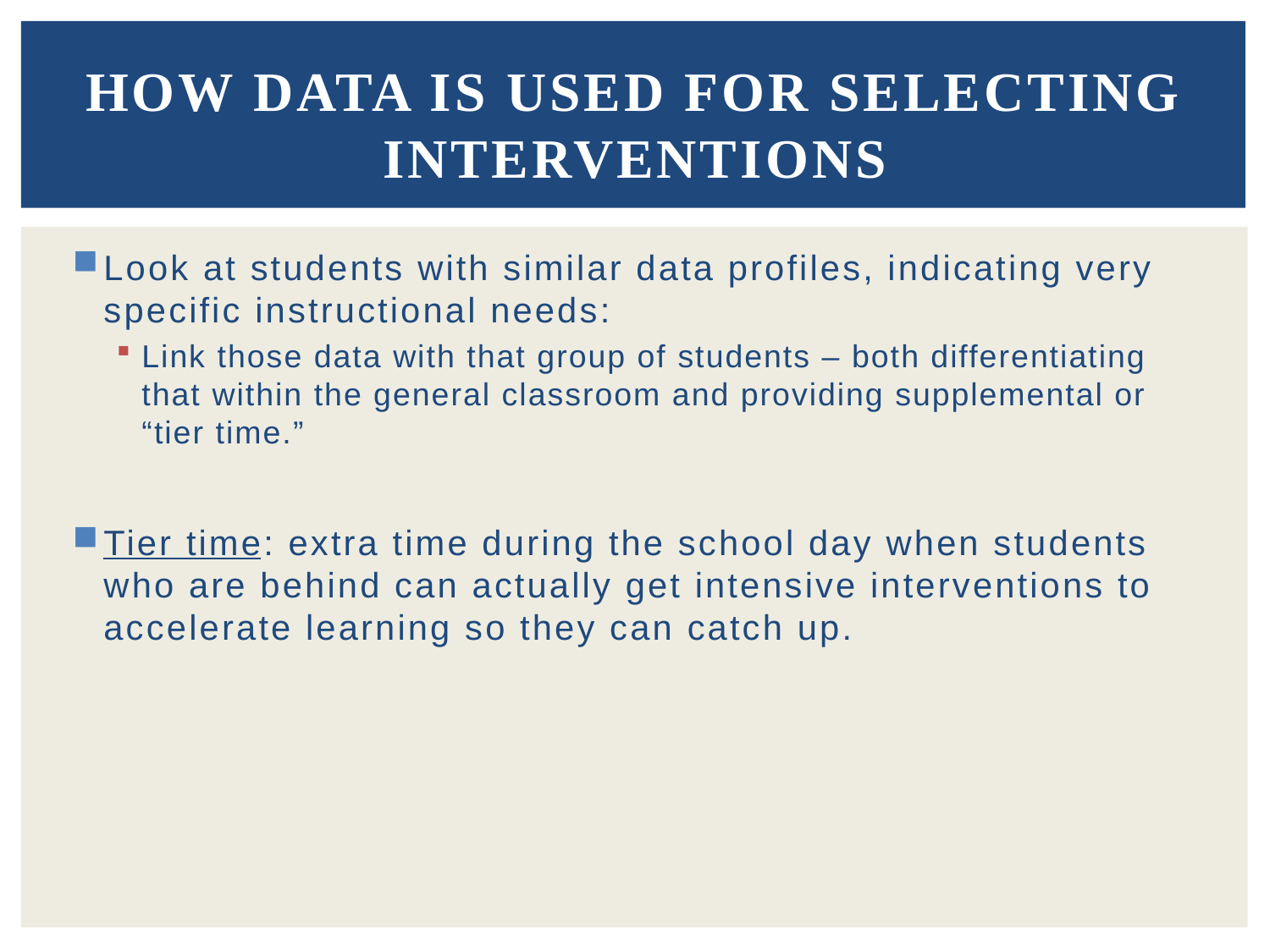

# How data is used for selecting interventions
Look at students with similar data profiles, indicating very specific instructional needs:
Link those data with that group of students – both differentiating that within the general classroom and providing supplemental or “tier time.”

Tier time: extra time during the school day when students who are behind can actually get intensive interventions to accelerate learning so they can catch up.